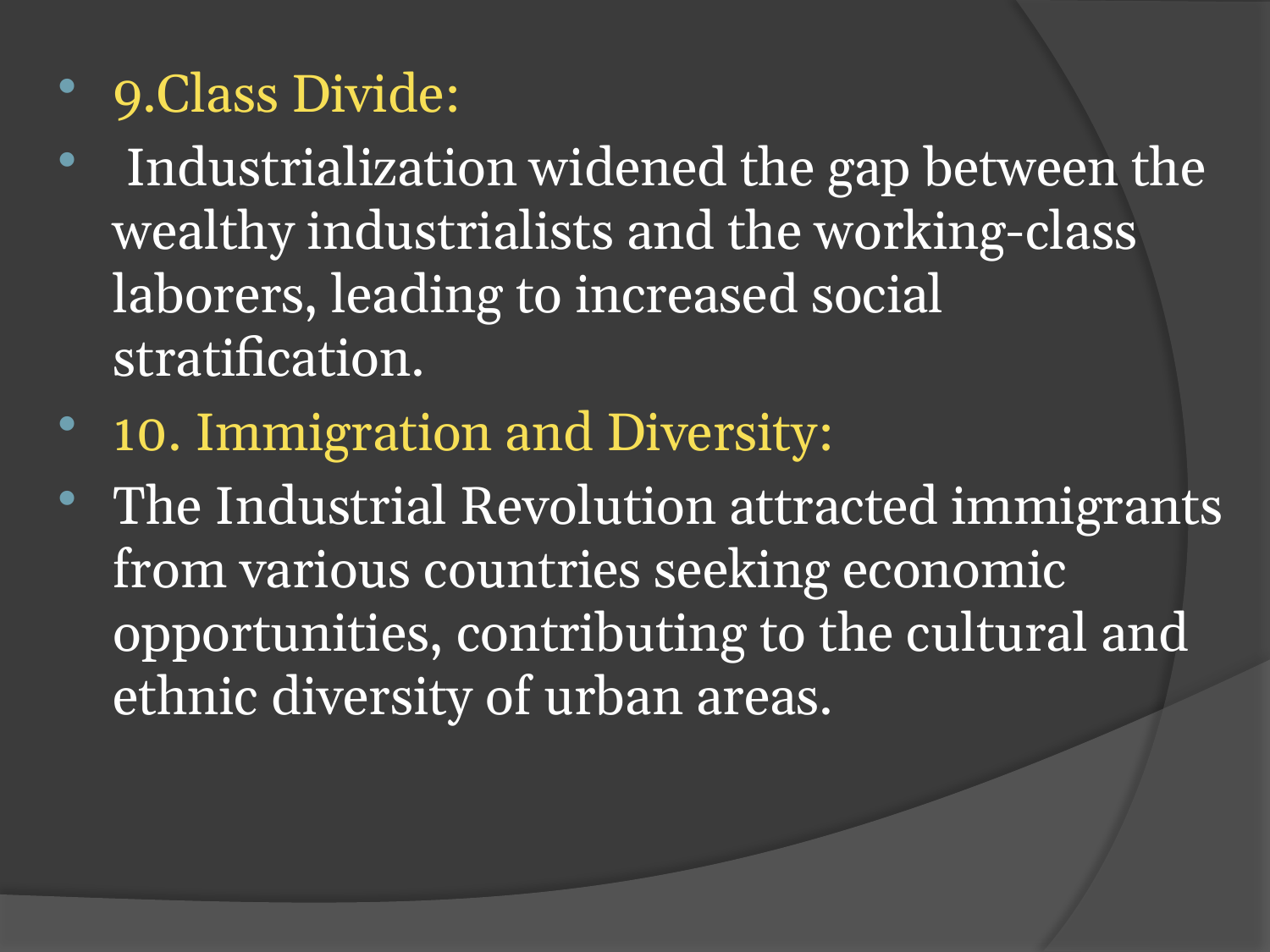

9.Class Divide:
 Industrialization widened the gap between the wealthy industrialists and the working-class laborers, leading to increased social stratification.
10. Immigration and Diversity:
The Industrial Revolution attracted immigrants from various countries seeking economic opportunities, contributing to the cultural and ethnic diversity of urban areas.